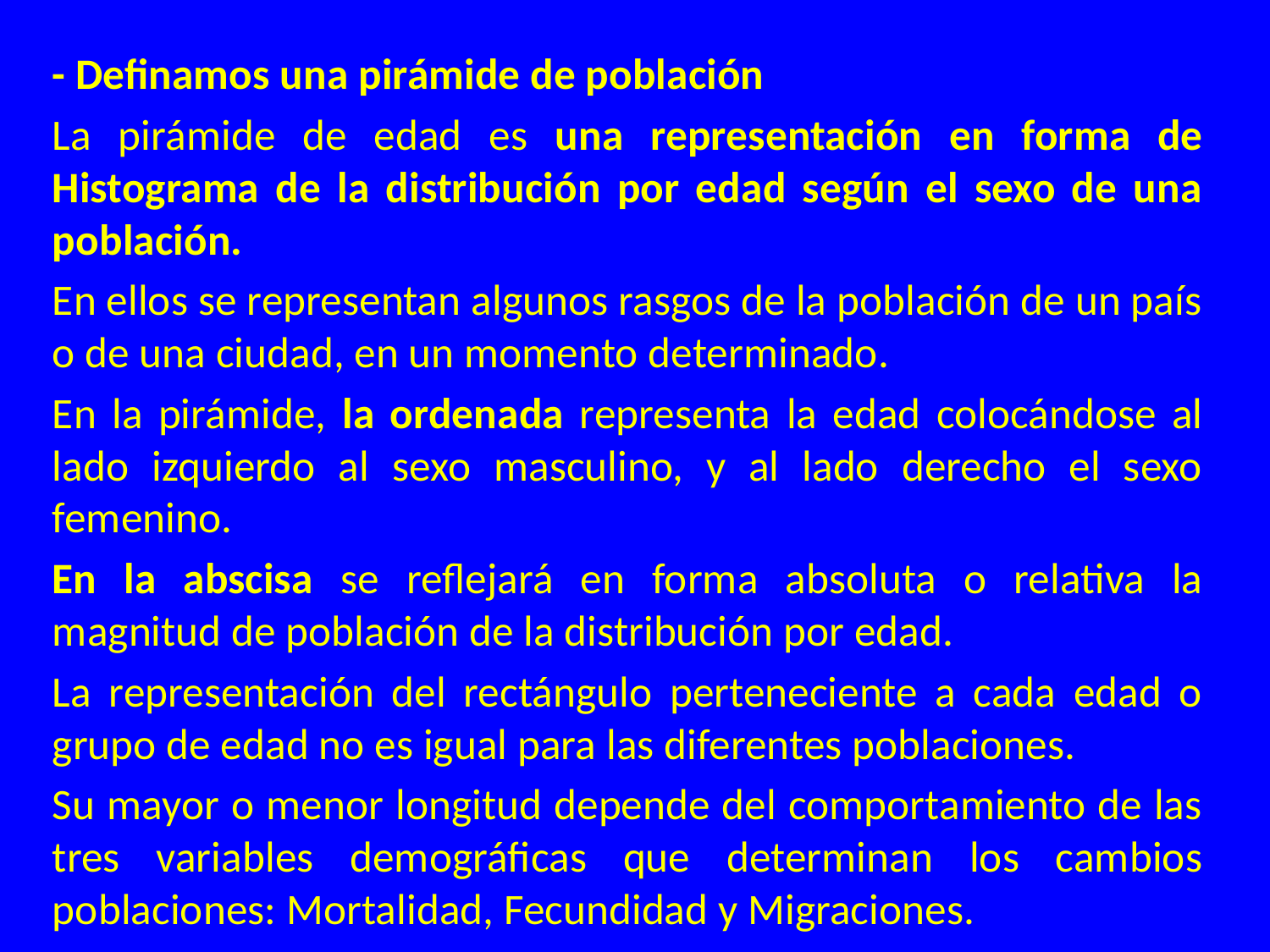

- Definamos una pirámide de población
La pirámide de edad es una representación en forma de Histograma de la distribución por edad según el sexo de una población.
En ellos se representan algunos rasgos de la población de un país o de una ciudad, en un momento determinado.
En la pirámide, la ordenada representa la edad colocándose al lado izquierdo al sexo masculino, y al lado derecho el sexo femenino.
En la abscisa se reflejará en forma absoluta o relativa la magnitud de población de la distribución por edad.
La representación del rectángulo perteneciente a cada edad o grupo de edad no es igual para las diferentes poblaciones.
Su mayor o menor longitud depende del comportamiento de las tres variables demográficas que determinan los cambios poblaciones: Mortalidad, Fecundidad y Migraciones.